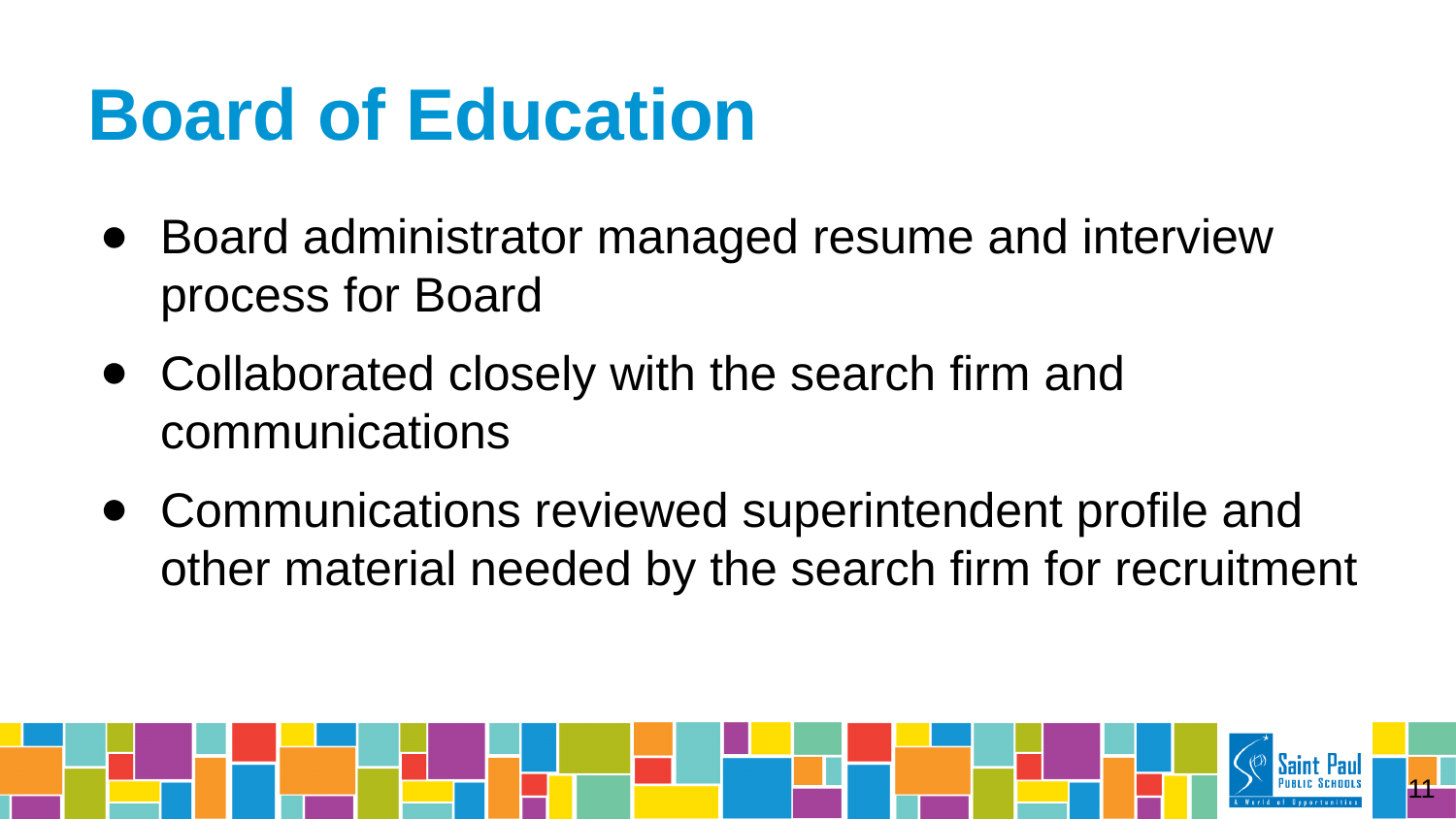

# Board of Education
Board administrator managed resume and interview process for Board
Collaborated closely with the search firm and communications
Communications reviewed superintendent profile and other material needed by the search firm for recruitment
11